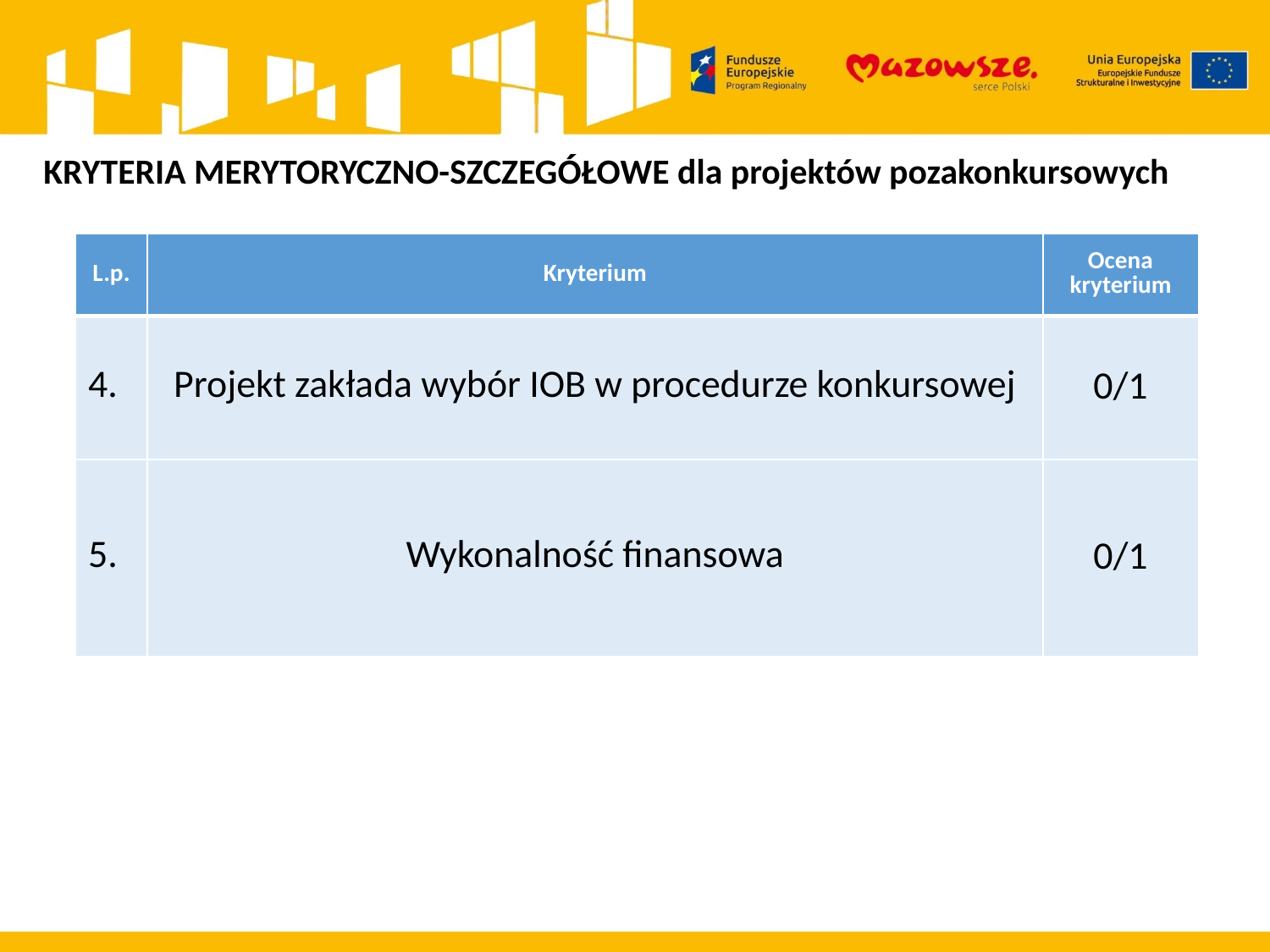

KRYTERIA MERYTORYCZNO-SZCZEGÓŁOWE dla projektów pozakonkursowych
| L.p. | Kryterium | Ocena kryterium |
| --- | --- | --- |
| 4. | Projekt zakłada wybór IOB w procedurze konkursowej | 0/1 |
| 5. | Wykonalność finansowa | 0/1 |